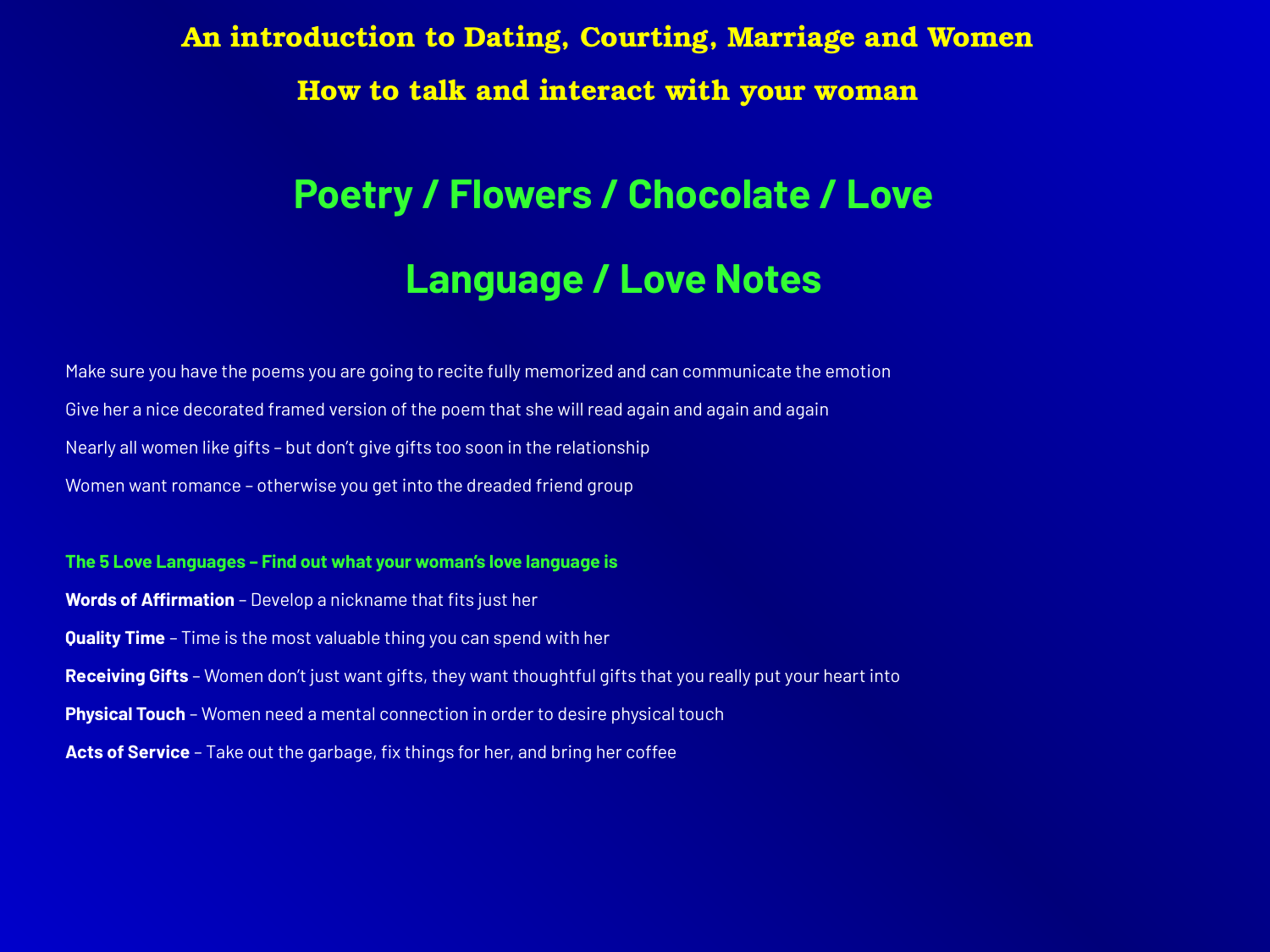

An introduction to Dating, Courting, Marriage and Women
How to talk and interact with your woman
Poetry / Flowers / Chocolate / Love Language / Love Notes
Make sure you have the poems you are going to recite fully memorized and can communicate the emotion
Give her a nice decorated framed version of the poem that she will read again and again and again
Nearly all women like gifts – but don’t give gifts too soon in the relationship
Women want romance – otherwise you get into the dreaded friend group

The 5 Love Languages – Find out what your woman’s love language is
Words of Affirmation – Develop a nickname that fits just her
Quality Time – Time is the most valuable thing you can spend with her
Receiving Gifts – Women don’t just want gifts, they want thoughtful gifts that you really put your heart into
Physical Touch – Women need a mental connection in order to desire physical touch
Acts of Service – Take out the garbage, fix things for her, and bring her coffee